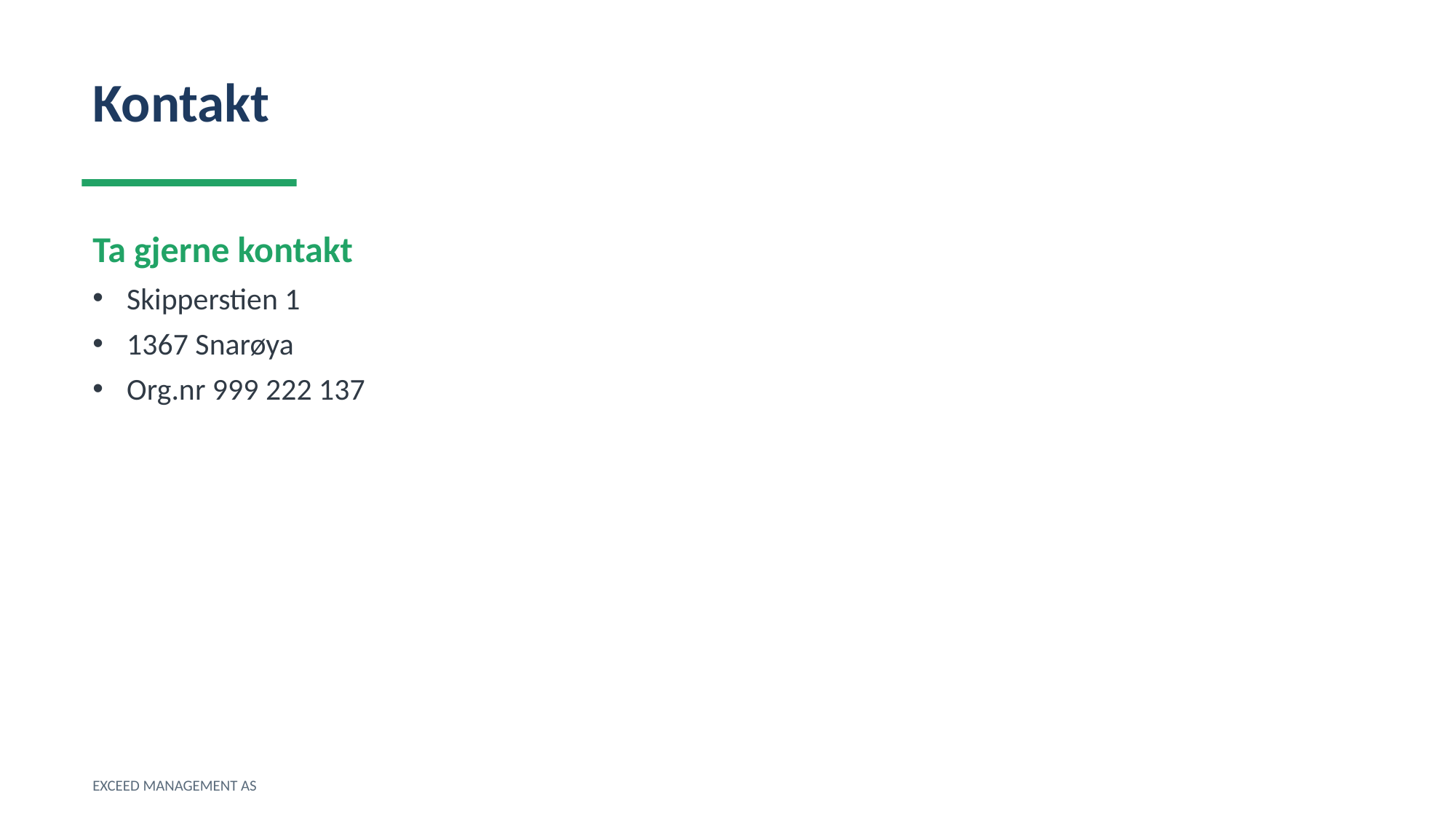

Kontakt

Ta gjerne kontakt
Skipperstien 1
1367 Snarøya
Org.nr 999 222 137
EXCEED MANAGEMENT AS